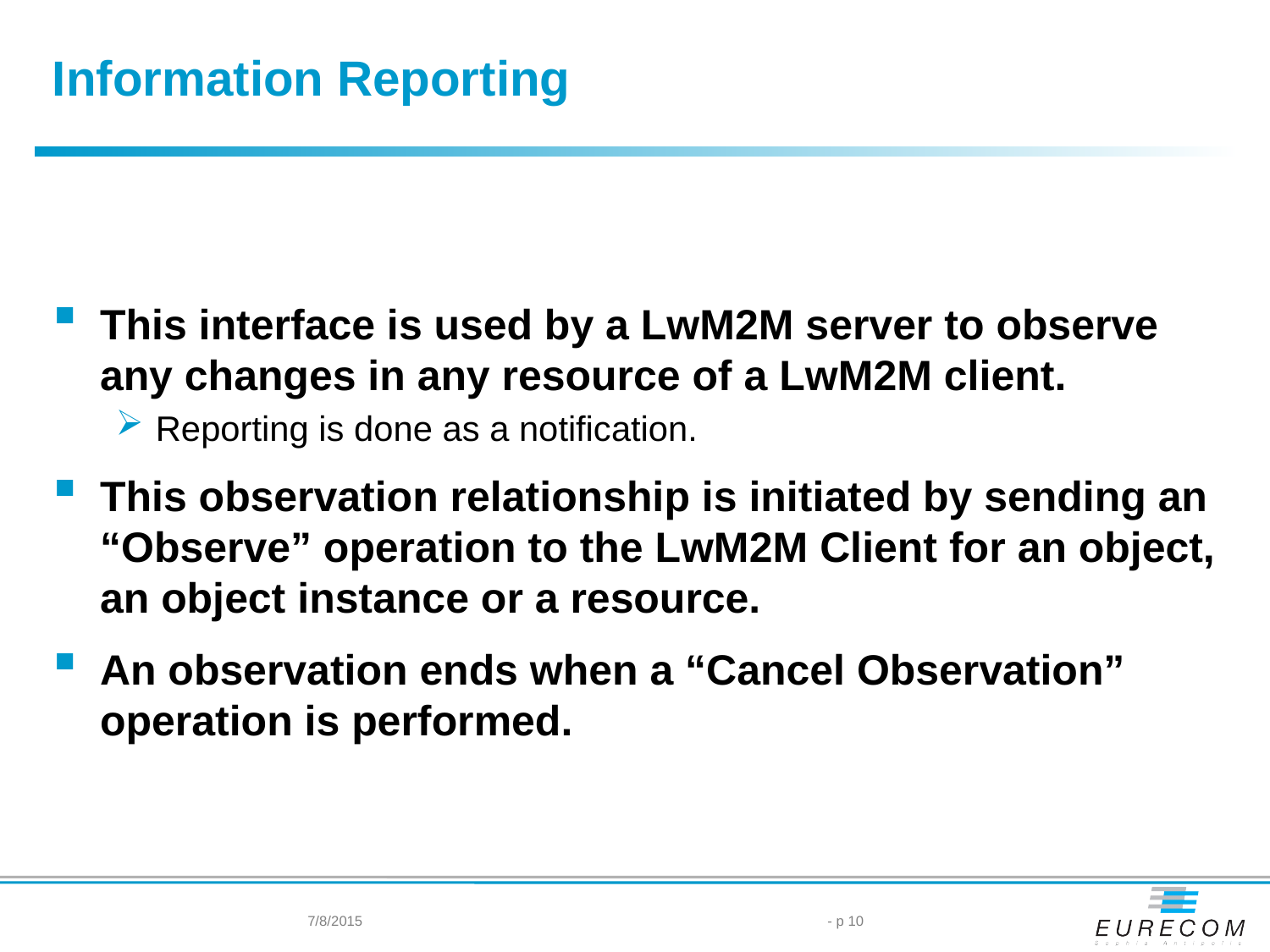

# Information Reporting
This interface is used by a LwM2M server to observe any changes in any resource of a LwM2M client.
Reporting is done as a notification.
This observation relationship is initiated by sending an “Observe” operation to the LwM2M Client for an object, an object instance or a resource.
An observation ends when a “Cancel Observation” operation is performed.
7/8/2015
- p 10